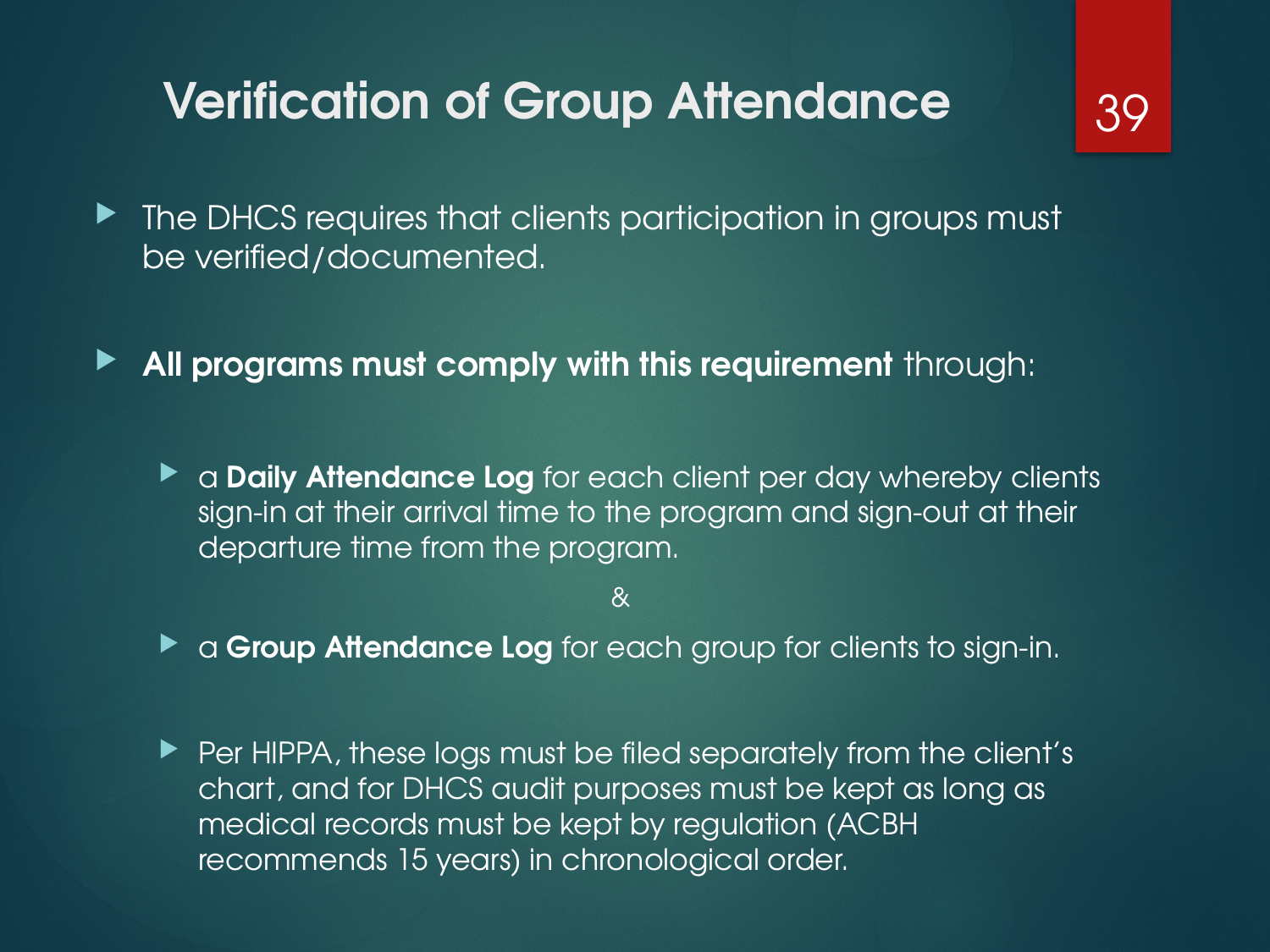

39
# Verification of Group Attendance
The DHCS requires that clients participation in groups must be verified/documented.

All programs must comply with this requirement through:

a Daily Attendance Log for each client per day whereby clients sign-in at their arrival time to the program and sign-out at their departure time from the program.
&
a Group Attendance Log for each group for clients to sign-in.

Per HIPPA, these logs must be filed separately from the client’s chart, and for DHCS audit purposes must be kept as long as medical records must be kept by regulation (ACBH recommends 15 years) in chronological order.